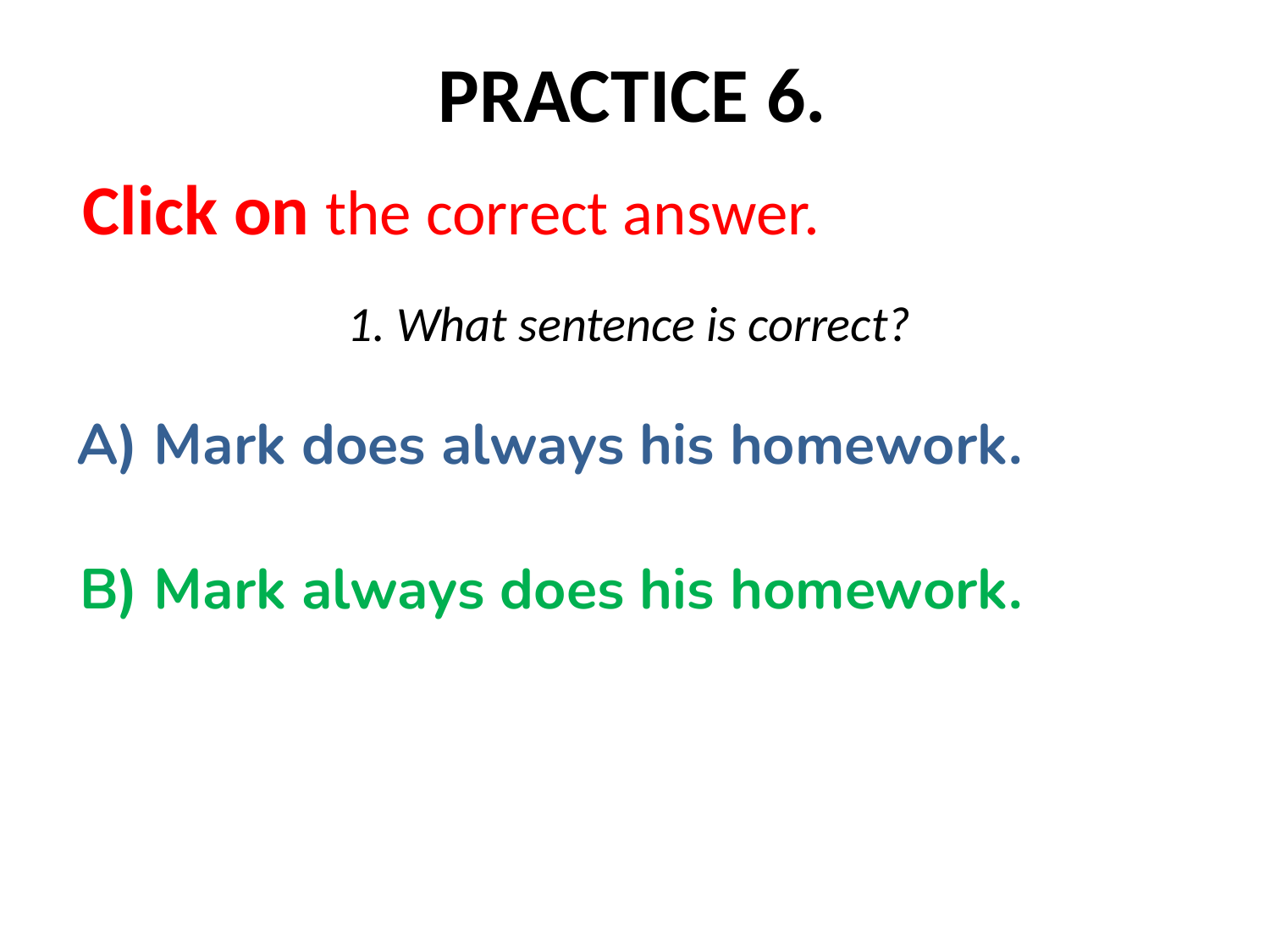

# PRACTICE 6.
Click on the correct answer.
1. What sentence is correct?

A) Mark does always his homework.
B) Mark always does his homework.